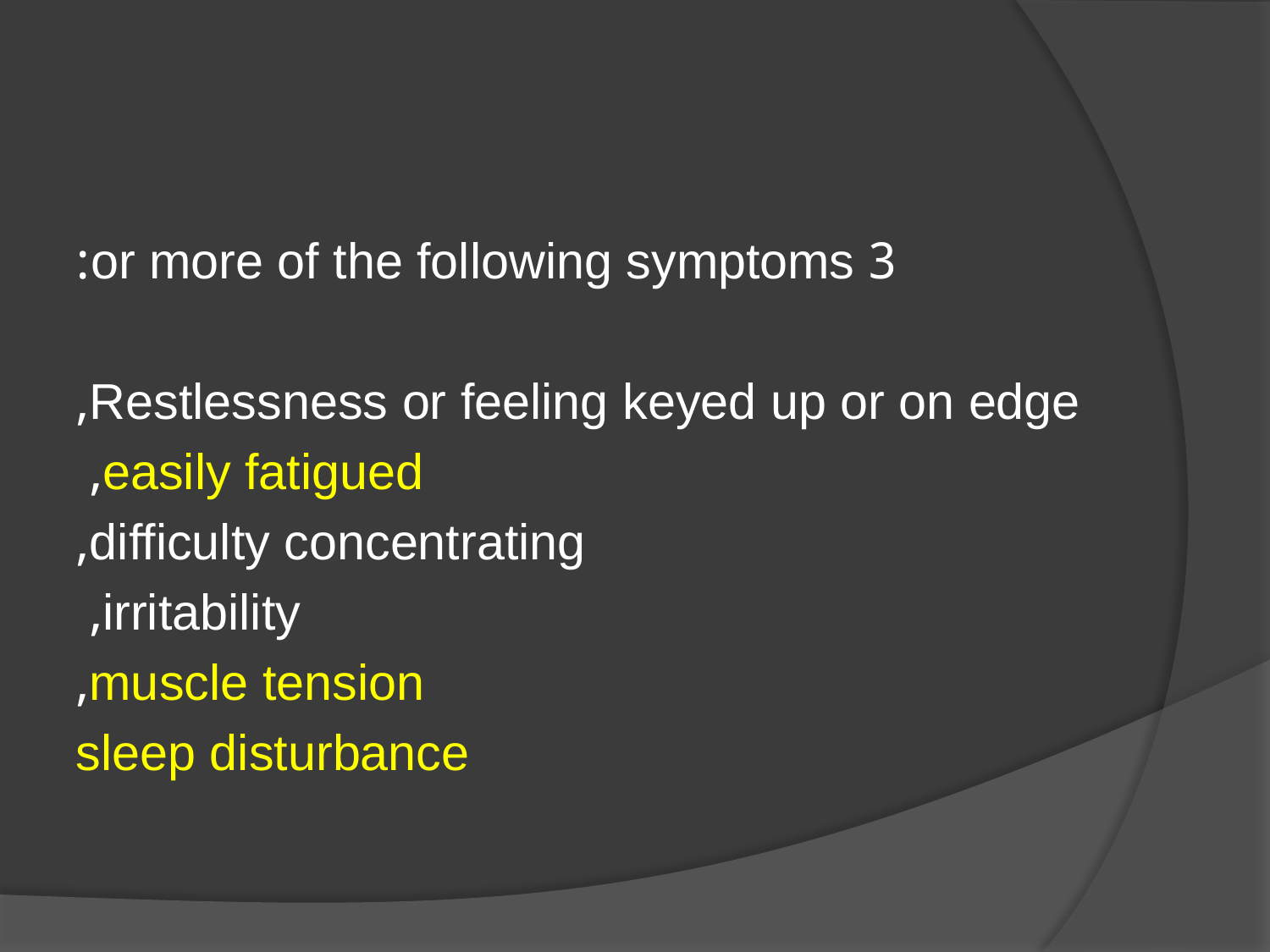

#
3 or more of the following symptoms:

Restlessness or feeling keyed up or on edge,
easily fatigued,
difficulty concentrating,
 irritability,
muscle tension,
 sleep disturbance